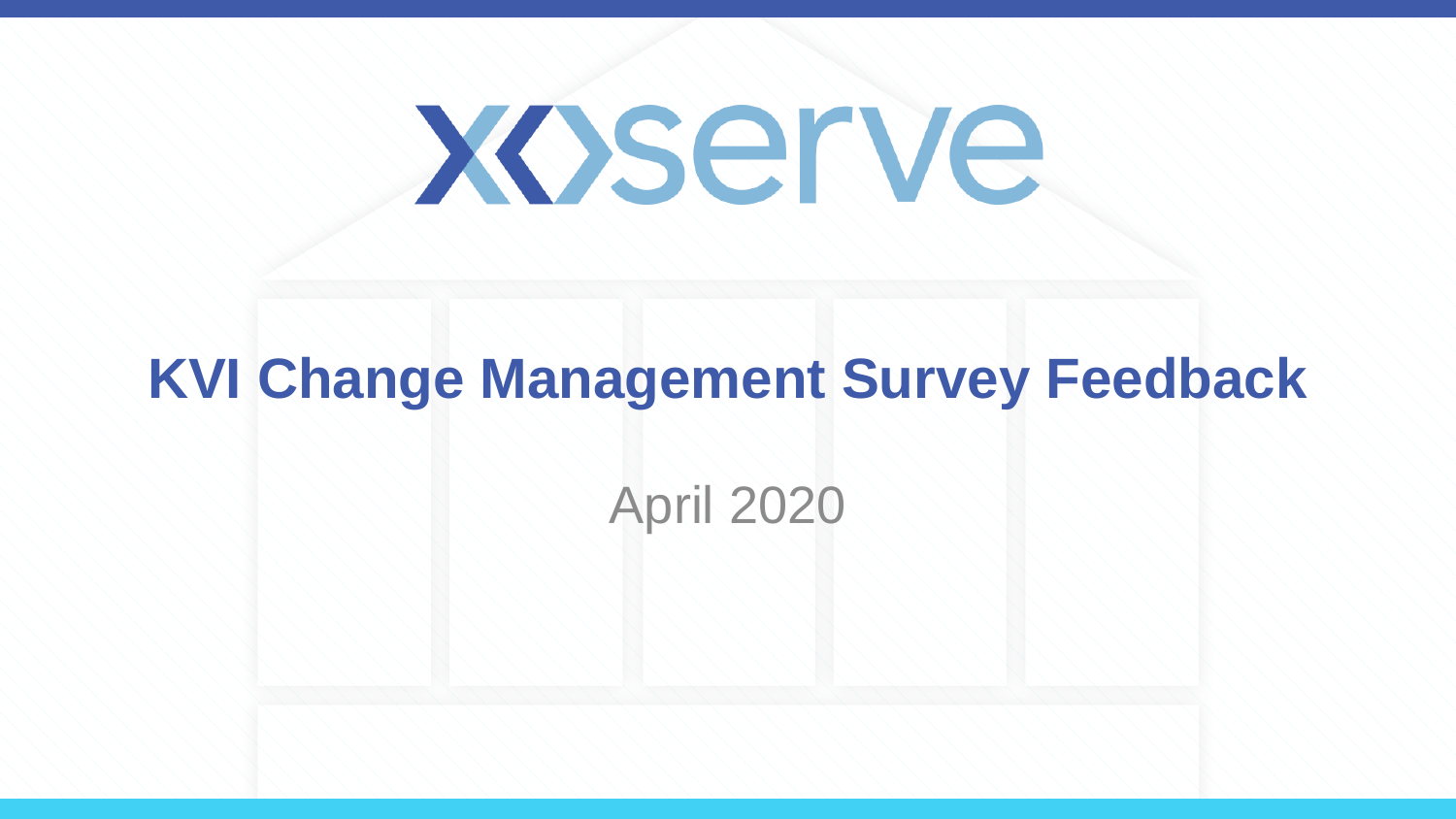

# KVI Change Management Survey Feedback
April 2020